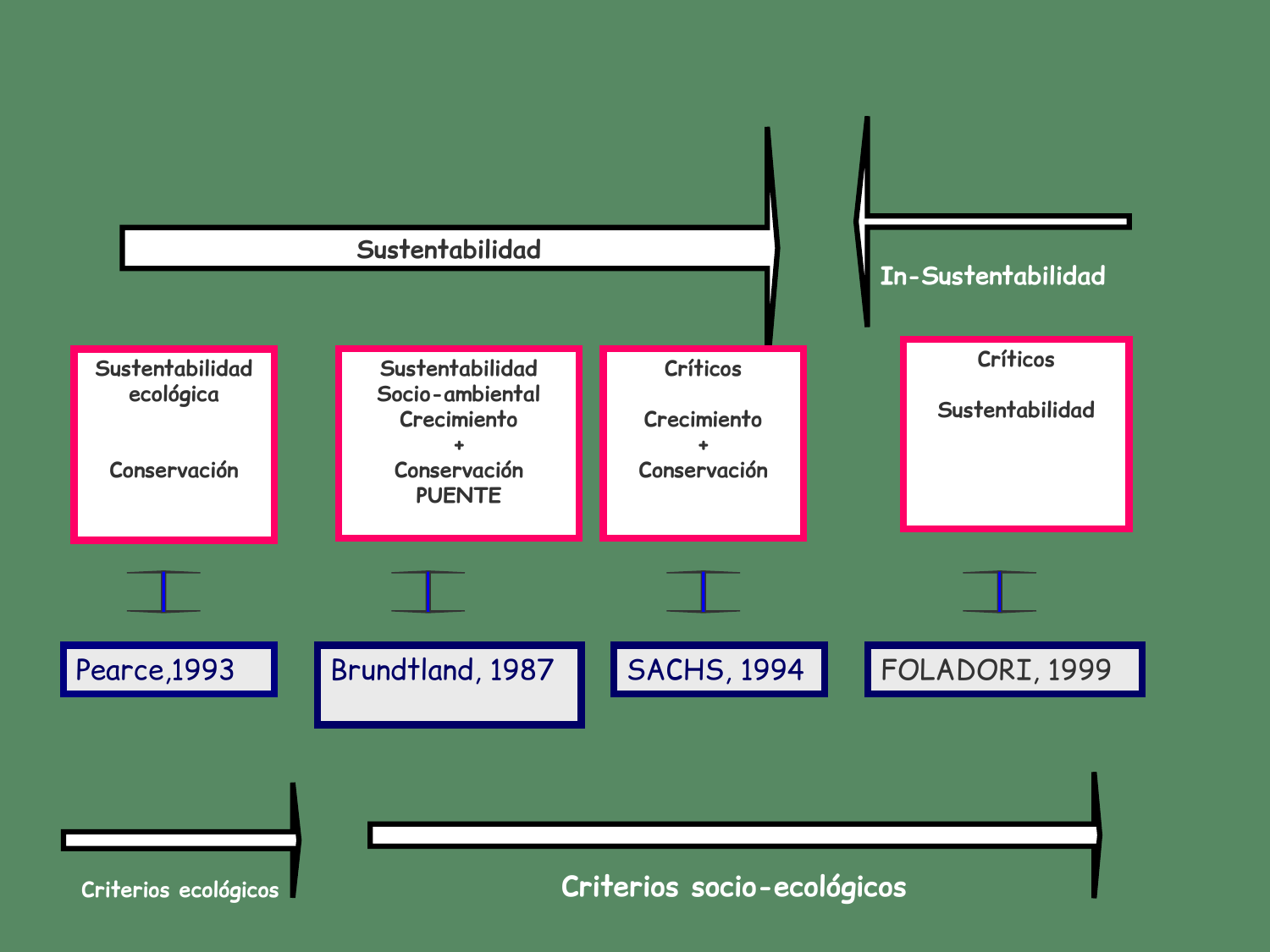

In-Sustentabilidad
Sustentabilidad
Críticos

Sustentabilidad

Sustentabilidad ecológica

Conservación
Sustentabilidad
Socio-ambiental
Crecimiento
+
Conservación
PUENTE
Críticos

Crecimiento
+
Conservación

Pearce,1993
Brundtland, 1987
SACHS, 1994
FOLADORI, 1999

Criterios socio-ecológicos

Criterios ecológicos